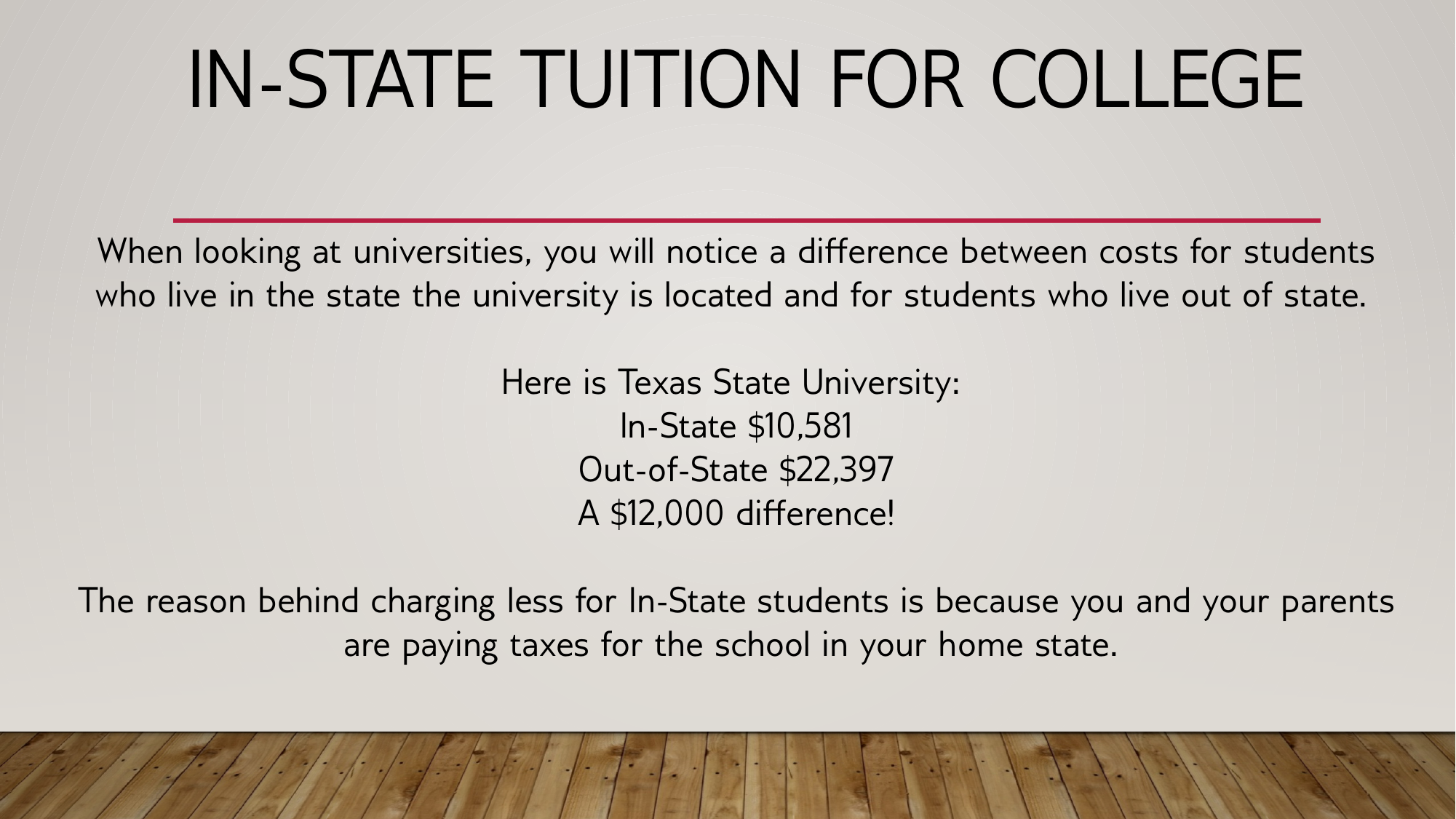

# In-state tuition for College
When looking at universities, you will notice a difference between costs for students who live in the state the university is located and for students who live out of state.

Here is Texas State University:
In-State $10,581
Out-of-State $22,397
A $12,000 difference!

The reason behind charging less for In-State students is because you and your parents are paying taxes for the school in your home state.